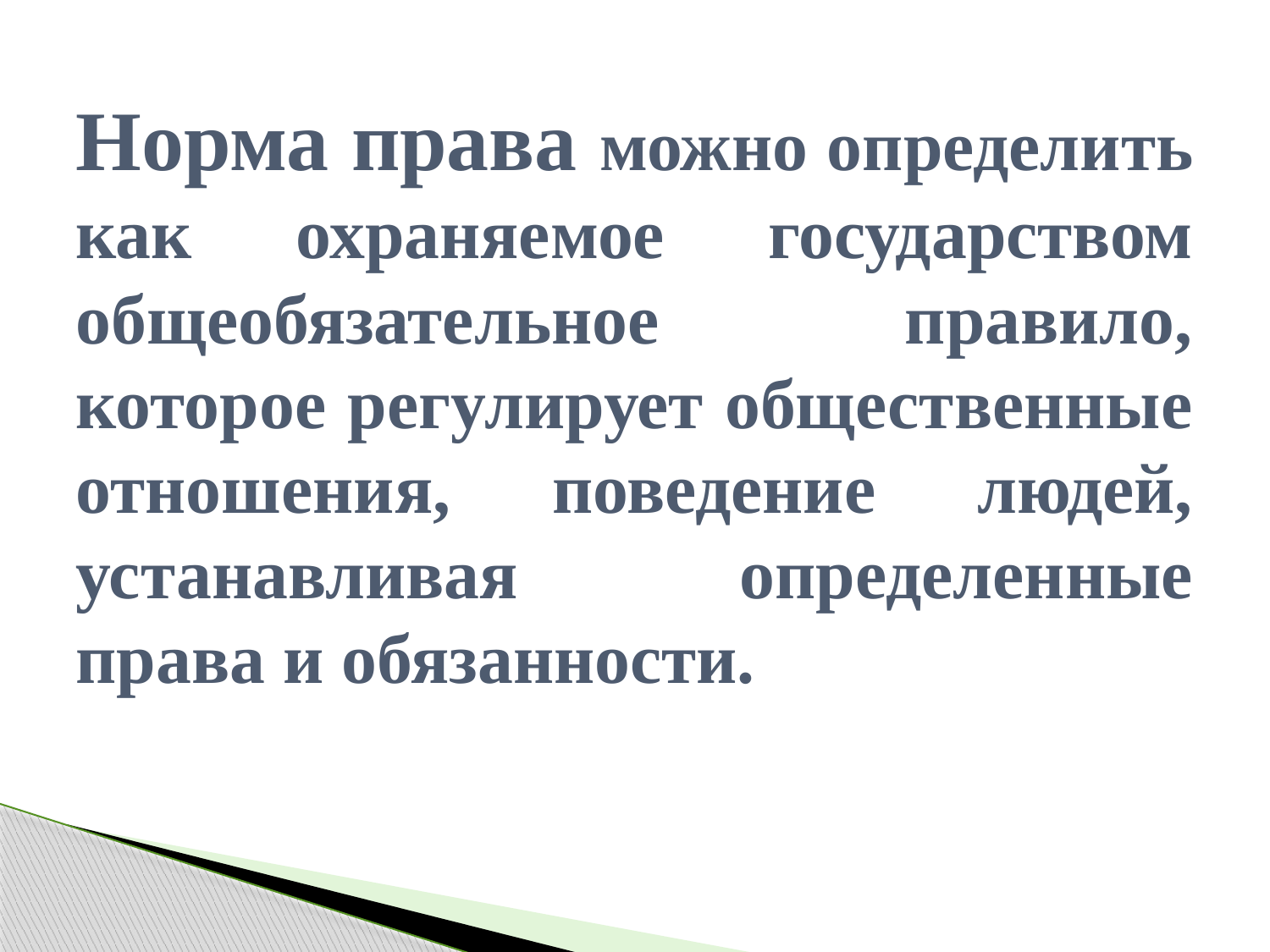

# Норма права можно определить как охраняемое государством общеобязательное правило, которое регулирует общественные отношения, поведение людей, устанавливая определенные права и обязанности.